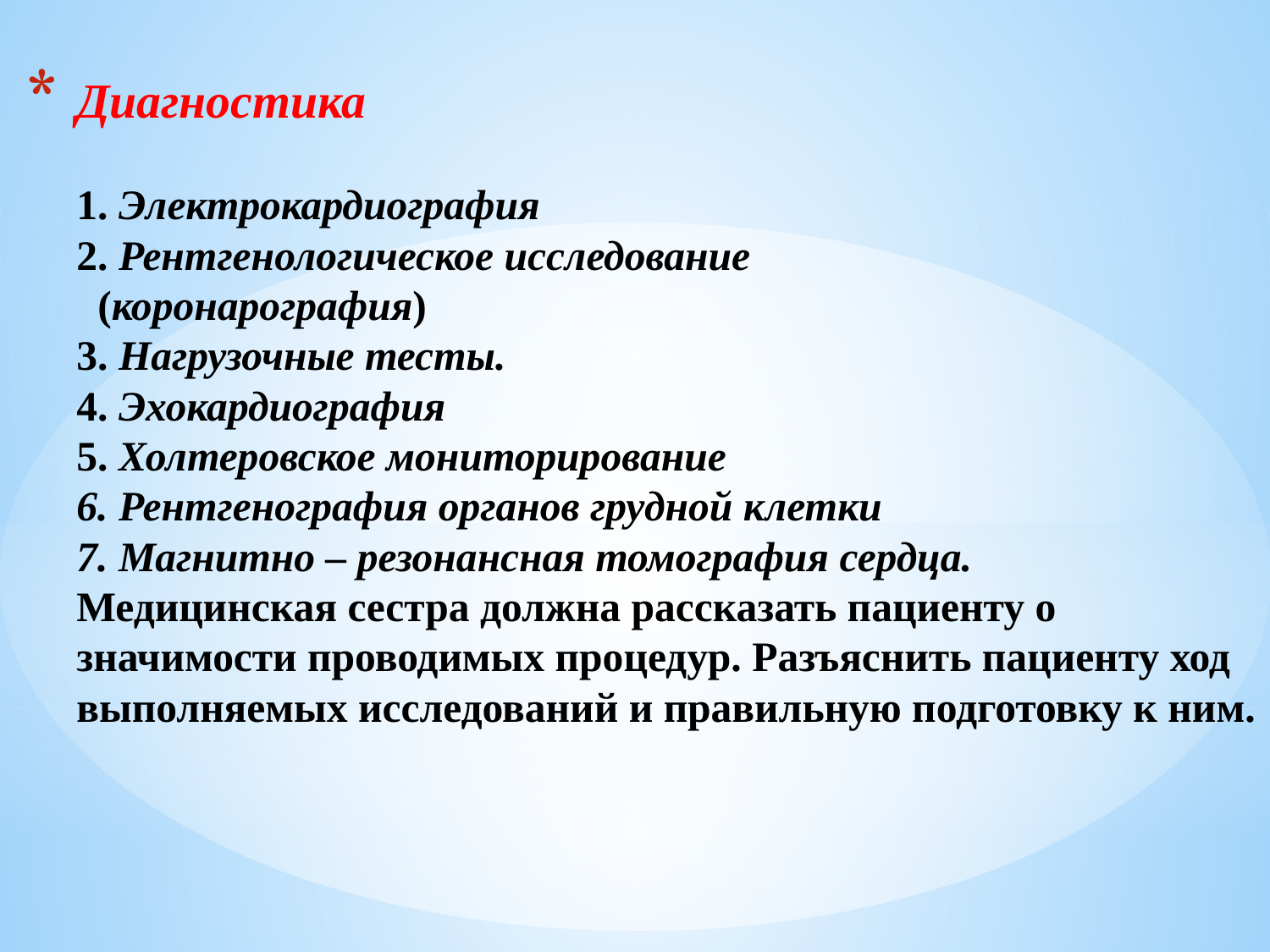

# Диагностика 1. Электрокардиография  2. Рентгенологическое исследование  (коронарография) 3. Нагрузочные тесты.  4. Эхокардиография  5. Холтеровское мониторирование 6. Рентгенография органов грудной клетки 7. Магнитно – резонансная томография сердца.  Медицинская сестра должна рассказать пациенту о значимости проводимых процедур. Разъяснить пациенту ход выполняемых исследований и правильную подготовку к ним.